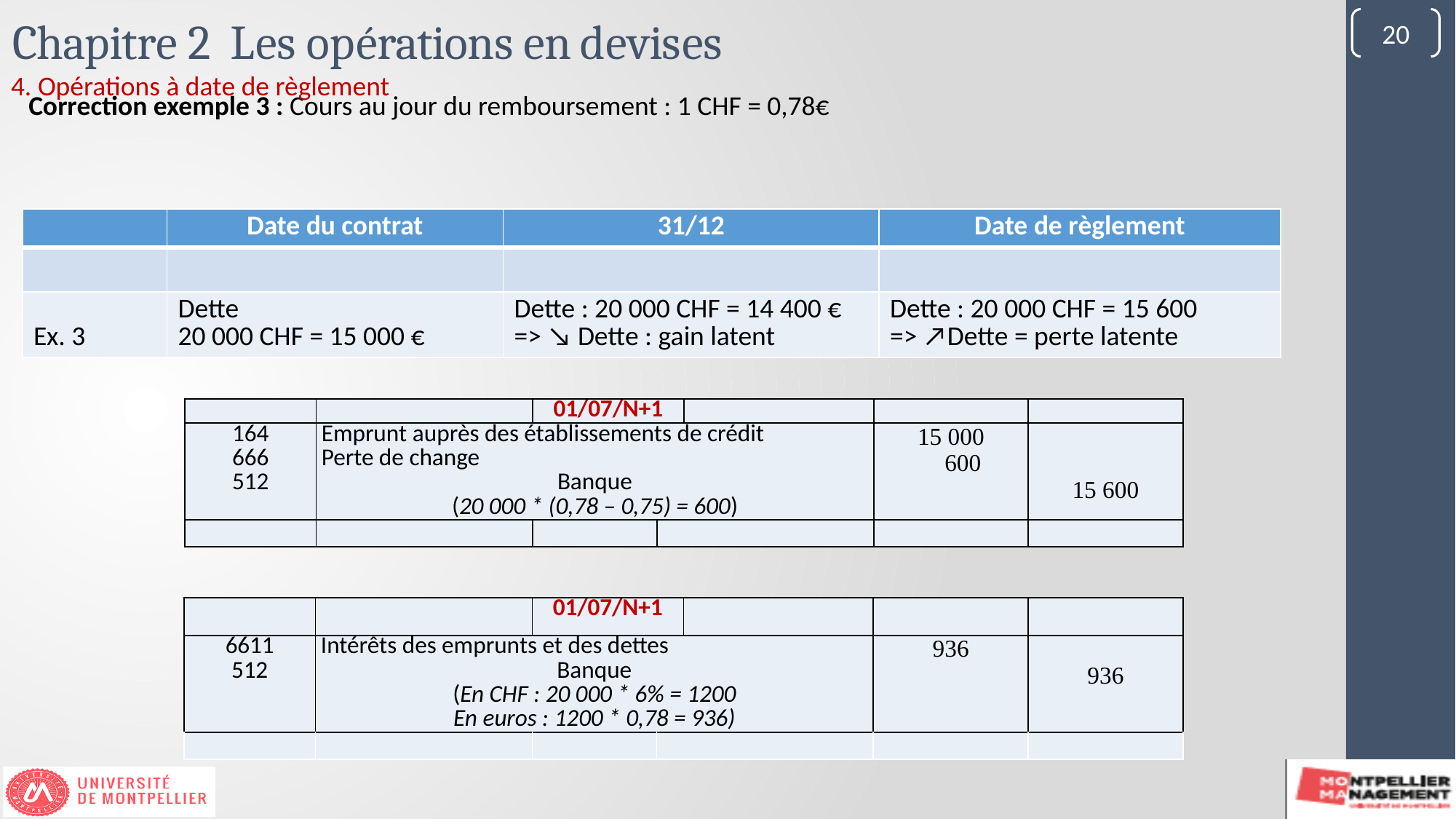

20
Chapitre 2  Les opérations en devises
4. Opérations à date de règlement
Correction exemple 3 : Cours au jour du remboursement : 1 CHF = 0,78€
|  | Date du contrat | 31/12 | Date de règlement |
| --- | --- | --- | --- |
|  |  |  |  |
| Ex. 3 | Dette 20 000 CHF = 15 000 € | Dette : 20 000 CHF = 14 400 € => ↘ Dette : gain latent | Dette : 20 000 CHF = 15 600 => ↗Dette = perte latente |
|  |  | 01/07/N+1 |  |  |  |  |
| --- | --- | --- | --- | --- | --- | --- |
| 164 666 512 | Emprunt auprès des établissements de crédit Perte de change Banque (20 000 \* (0,78 – 0,75) = 600) |  |  |  | 15 000 600 | 15 600 |
|  |  |  |  |  |  |  |
|  |  | 01/07/N+1 |  |  |  |  |
| --- | --- | --- | --- | --- | --- | --- |
| 6611 512 | Intérêts des emprunts et des dettes Banque (En CHF : 20 000 \* 6% = 1200 En euros : 1200 \* 0,78 = 936) |  |  |  | 936 | 936 |
|  |  |  |  |  |  |  |